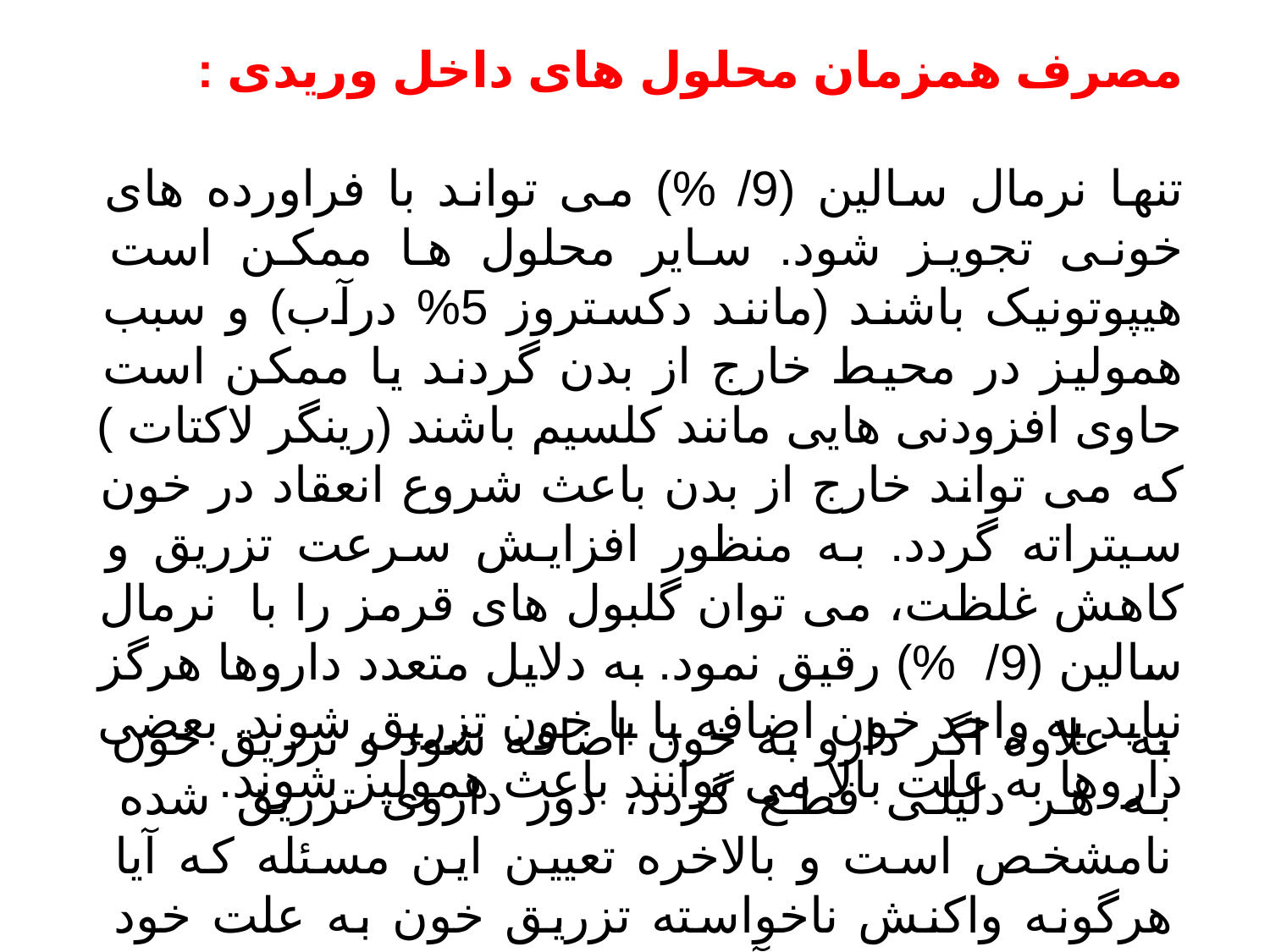

مصرف همزمان محلول های داخل وریدی :

تنها نرمال سالین (9/ %) می تواند با فراورده های خونی تجویز شود. سایر محلول ها ممکن است هیپوتونیک باشند (مانند دکستروز 5% درآب) و سبب همولیز در محیط خارج از بدن گردند یا ممکن است حاوی افزودنی هایی مانند کلسیم باشند (رینگر لاکتات ) که می تواند خارج از بدن باعث شروع انعقاد در خون سیتراته گردد. به منظور افزایش سرعت تزریق و کاهش غلظت، می توان گلبول های قرمز را با  نرمال سالین (9/  %) رقیق نمود. به دلایل متعدد داروها هرگز نباید به واحد خون اضافه یا با خون تزریق شوند. بعضی داروها به علت بالا می توانند باعث همولیز شوند.
به علاوه اگر دارو به خون اضافه شود و تزریق خون به هر دلیلی قطع گردد، دوز داروی تزریق شده نامشخص است و بالاخره تعیین این مسئله که آیا هرگونه واکنش ناخواسته تزریق خون به علت خود خون یا داروی درون آن بوده ، دشوار است.